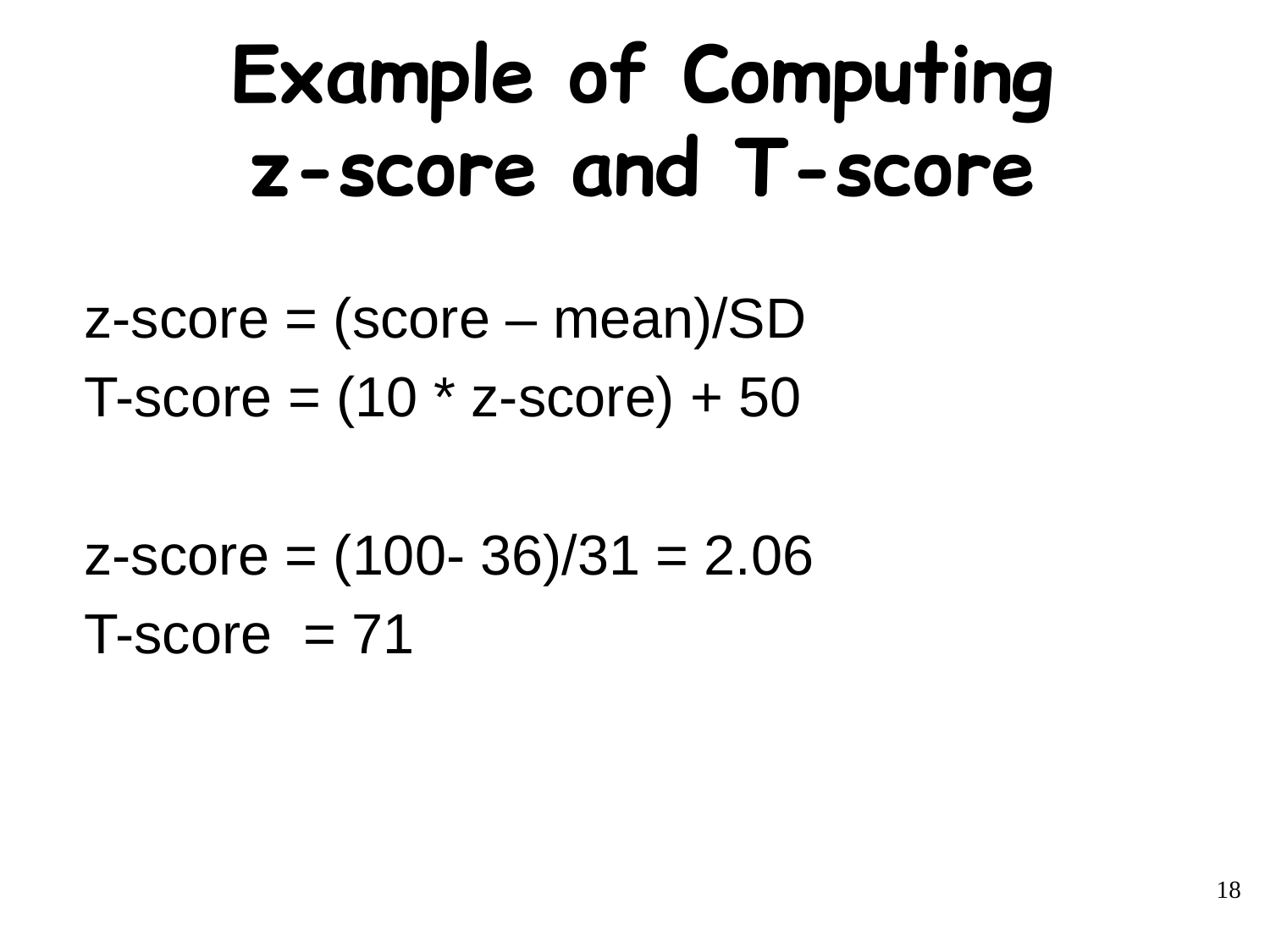

# Example of Computing z-score and T-score
z-score = (score – mean)/SD
T-score = (10 * z-score) + 50

z-score = (100- 36)/31 = 2.06
T-score  = 71

18